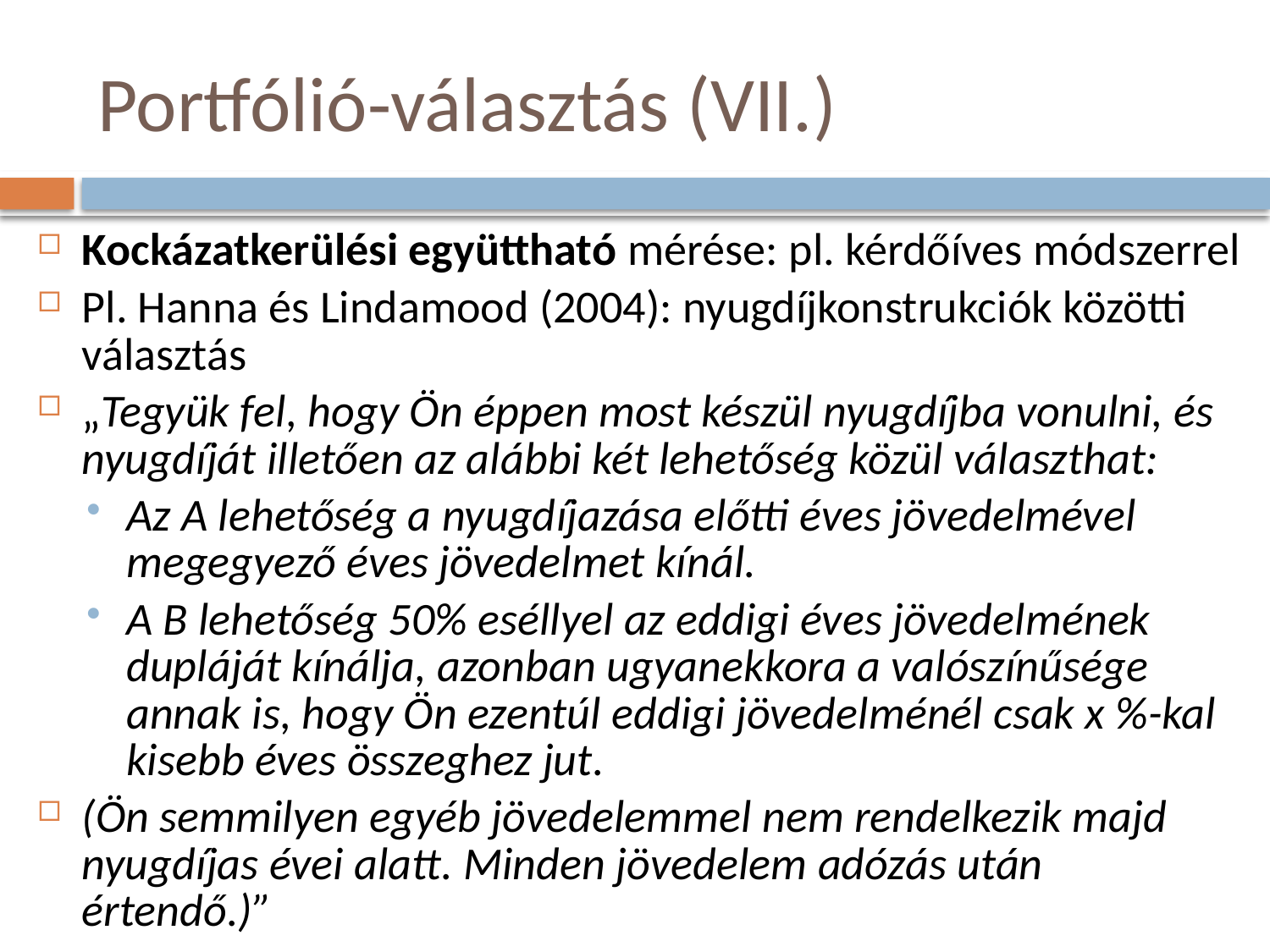

# Portfólió-választás (VII.)
Kockázatkerülési együttható mérése: pl. kérdőíves módszerrel
Pl. Hanna és Lindamood (2004): nyugdíjkonstrukciók közötti választás
„Tegyük fel, hogy Ön éppen most készül nyugdíjba vonulni, és nyugdíját illetően az alábbi két lehetőség közül választhat:
Az A lehetőség a nyugdíjazása előtti éves jövedelmével megegyező éves jövedelmet kínál.
A B lehetőség 50% eséllyel az eddigi éves jövedelmének dupláját kínálja, azonban ugyanekkora a valószínűsége annak is, hogy Ön ezentúl eddigi jövedelménél csak x %-kal kisebb éves összeghez jut.
(Ön semmilyen egyéb jövedelemmel nem rendelkezik majd nyugdíjas évei alatt. Minden jövedelem adózás után értendő.)”